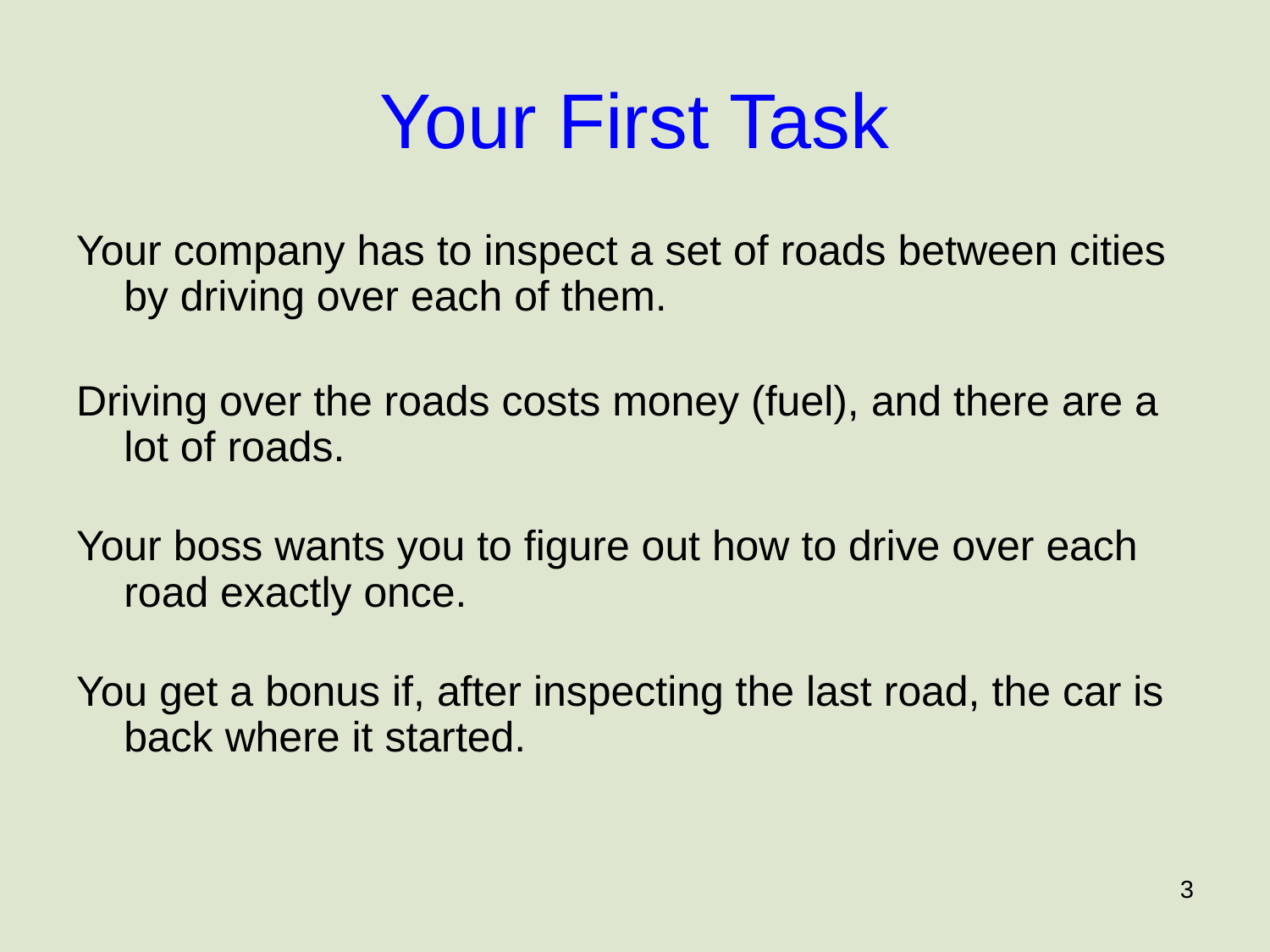

# Your First Task
Your company has to inspect a set of roads between cities by driving over each of them.
Driving over the roads costs money (fuel), and there are a lot of roads.
Your boss wants you to figure out how to drive over each road exactly once.
You get a bonus if, after inspecting the last road, the car is back where it started.
3